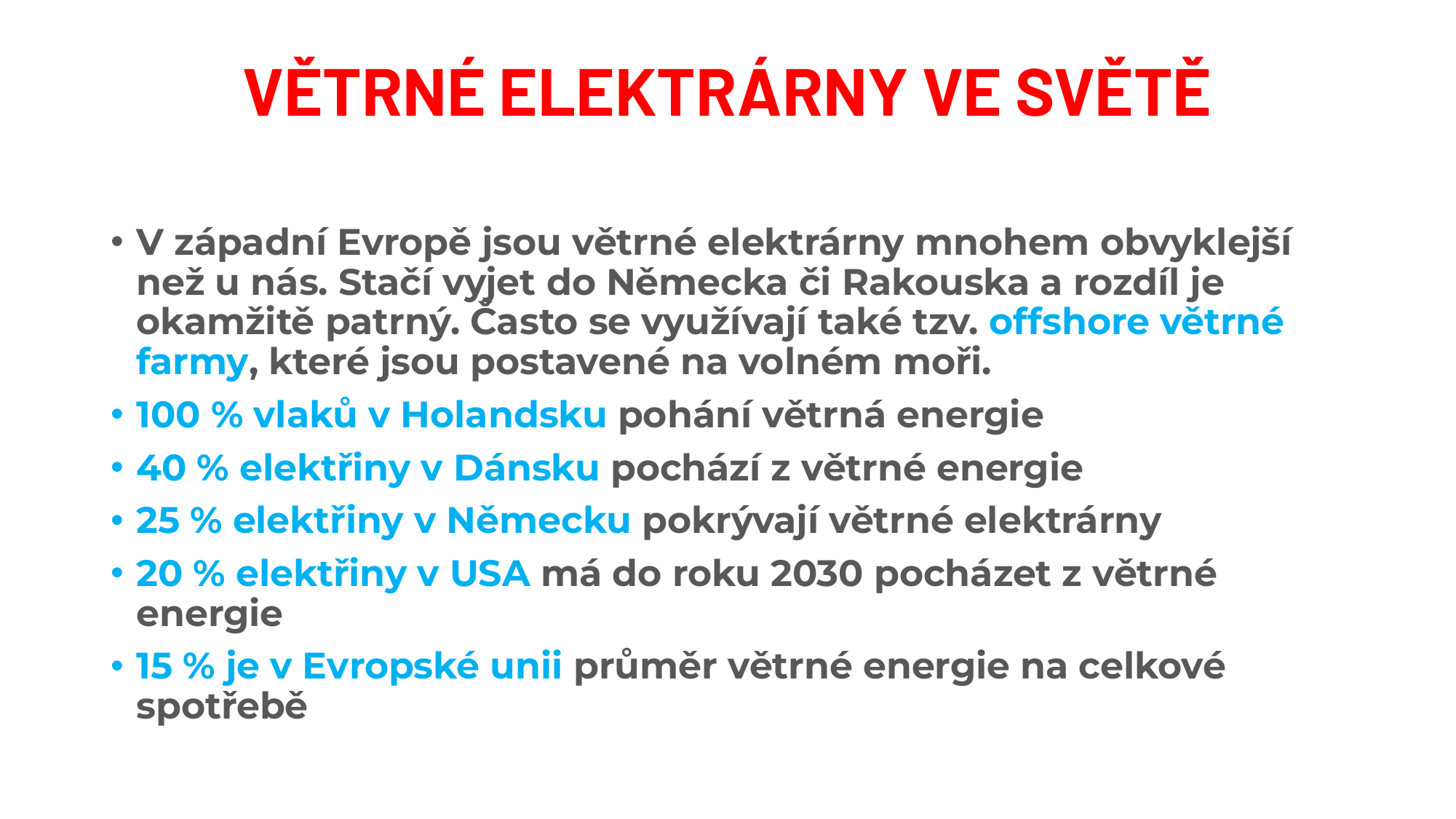

# VĚTRNÉ ELEKTRÁRNY VE SVĚTĚ
V západní Evropě jsou větrné elektrárny mnohem obvyklejší než u nás. Stačí vyjet do Německa či Rakouska a rozdíl je okamžitě patrný. Často se využívají také tzv. offshore větrné farmy, které jsou postavené na volném moři.
100 % vlaků v Holandsku pohání větrná energie
40 % elektřiny v Dánsku pochází z větrné energie
25 % elektřiny v Německu pokrývají větrné elektrárny
20 % elektřiny v USA má do roku 2030 pocházet z větrné energie
15 % je v Evropské unii průměr větrné energie na celkové spotřebě